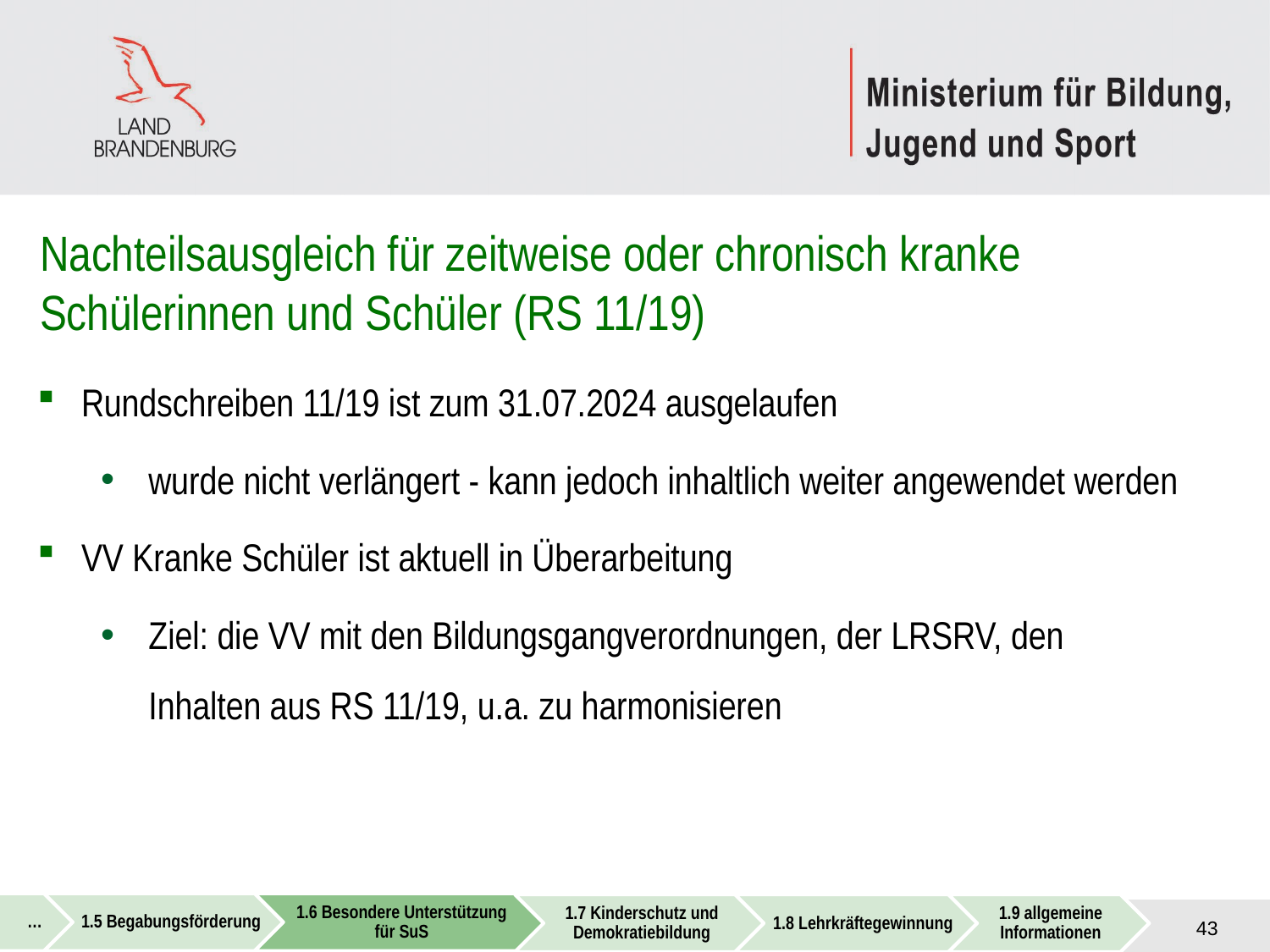

# Nachteilsausgleich für zeitweise oder chronisch kranke Schülerinnen und Schüler (RS 11/19)
Rundschreiben 11/19 ist zum 31.07.2024 ausgelaufen
wurde nicht verlängert - kann jedoch inhaltlich weiter angewendet werden
VV Kranke Schüler ist aktuell in Überarbeitung
Ziel: die VV mit den Bildungsgangverordnungen, der LRSRV, den Inhalten aus RS 11/19, u.a. zu harmonisieren

…
1.5 Begabungsförderung
1.6 Besondere Unterstützung für SuS
1.7 Kinderschutz und Demokratiebildung
1.8 Lehrkräftegewinnung
1.9 allgemeine Informationen
43